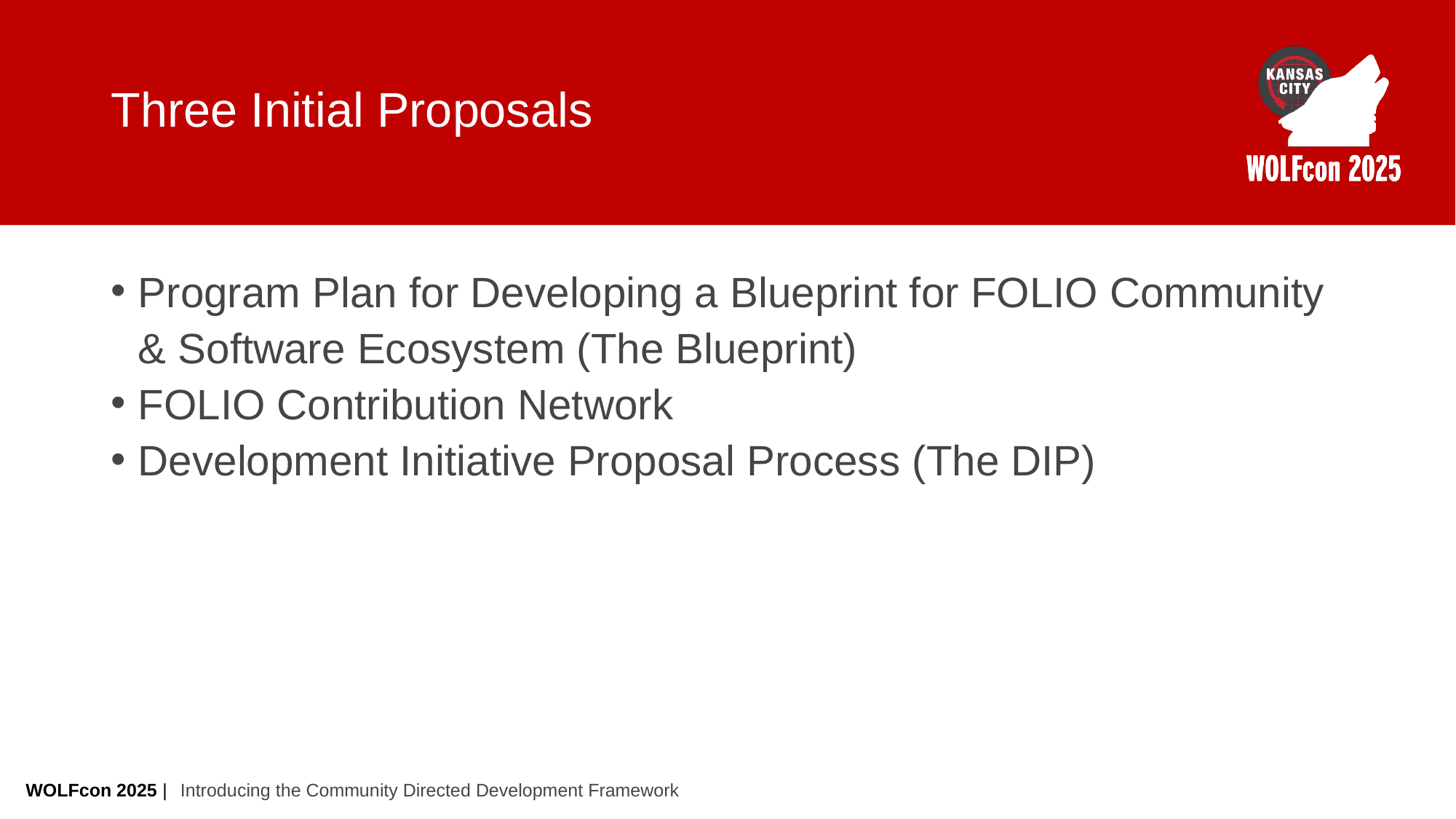

# Three Initial Proposals
Program Plan for Developing a Blueprint for FOLIO Community & Software Ecosystem (The Blueprint)
FOLIO Contribution Network
Development Initiative Proposal Process (The DIP)
Introducing the Community Directed Development Framework